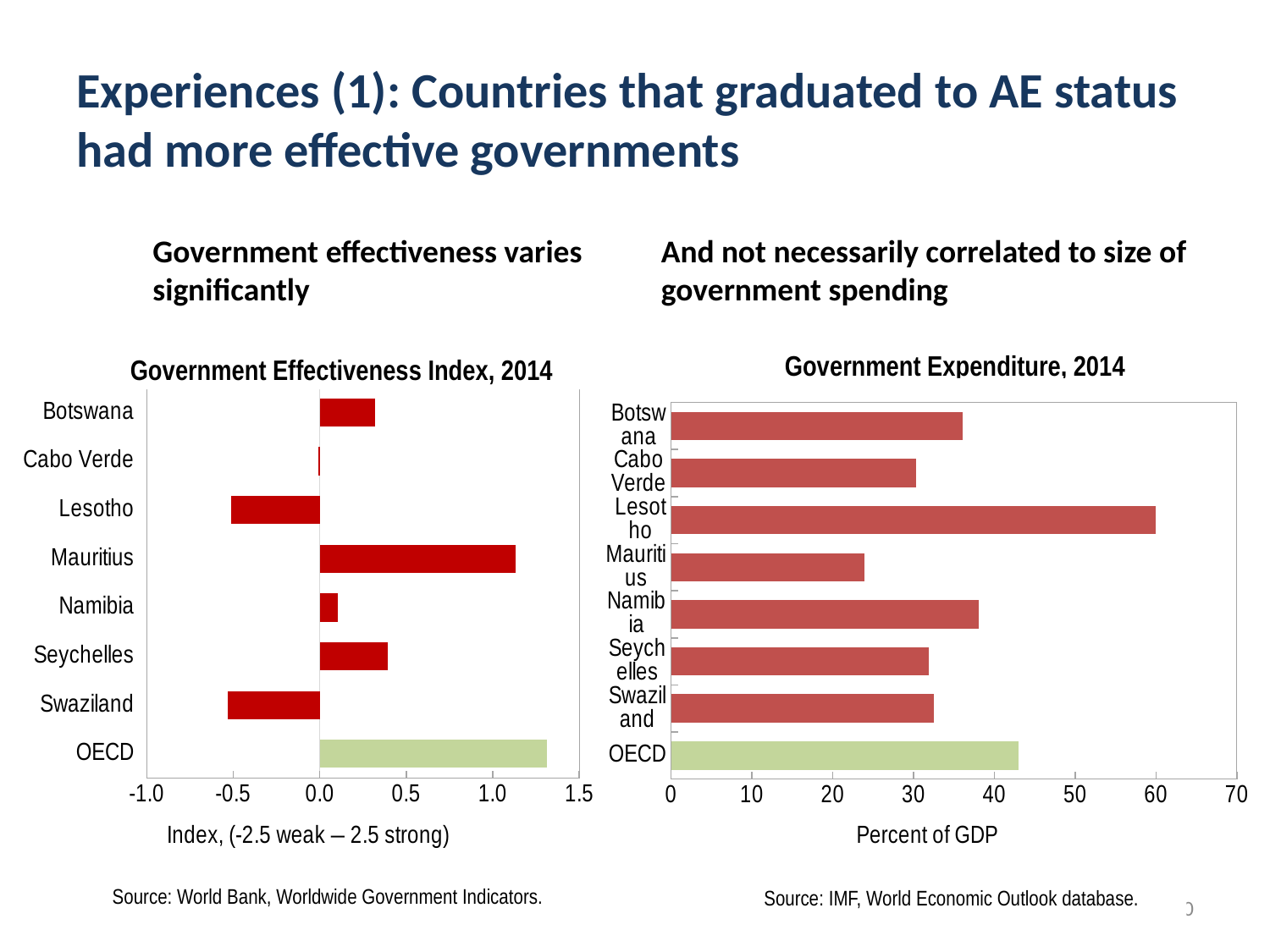

# Experiences (1): Countries that graduated to AE status had more effective governments
And not necessarily correlated to size of government spending

Government effectiveness varies significantly

Government Expenditure, 2014
Government Effectiveness Index, 2014

### Chart

| Category |  |
|---|---|
| OECD | 1.3145245922838915 |
| Swaziland | -0.5317171812057483 |
| Seychelles | 0.3911604583263406 |
| Namibia | 0.102526806294918 |
| Mauritius | 1.130957841873173 |
| Lesotho | -0.5126678943634037 |
| Cabo Verde | -0.010000000000000005 |
| Botswana | 0.32131960988044883 |

### Chart

| Category |  |
|---|---|
| OECD | 42.96527917942956 |
| Swaziland | 32.553937450787075 |
| Seychelles | 31.902198730924972 |
| Namibia | 38.09252948492751 |
| Mauritius | 23.885830922216588 |
| Lesotho | 59.93882428270939 |
| Cabo Verde | 30.34840834540923 |
| Botswana | 36.03542425337612 |
Source: World Bank, Worldwide Government Indicators.
Source: IMF, World Economic Outlook database.
30